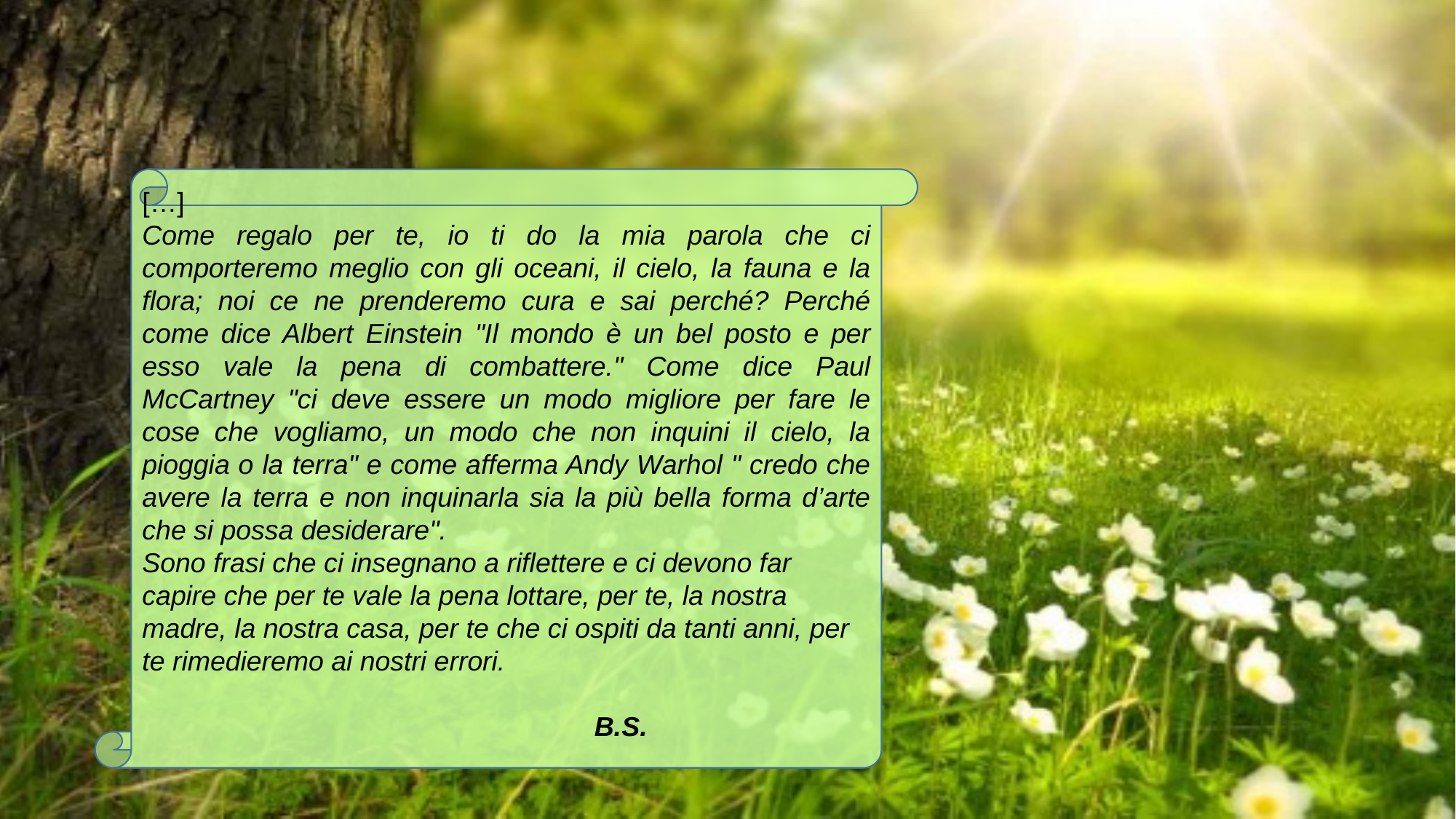

[…]
Come regalo per te, io ti do la mia parola che ci comporteremo meglio con gli oceani, il cielo, la fauna e la flora; noi ce ne prenderemo cura e sai perché? Perché come dice Albert Einstein "Il mondo è un bel posto e per esso vale la pena di combattere." Come dice Paul McCartney "ci deve essere un modo migliore per fare le cose che vogliamo, un modo che non inquini il cielo, la pioggia o la terra" e come afferma Andy Warhol " credo che avere la terra e non inquinarla sia la più bella forma d’arte che si possa desiderare".
Sono frasi che ci insegnano a riflettere e ci devono far capire che per te vale la pena lottare, per te, la nostra madre, la nostra casa, per te che ci ospiti da tanti anni, per te rimedieremo ai nostri errori.
                              B.S.